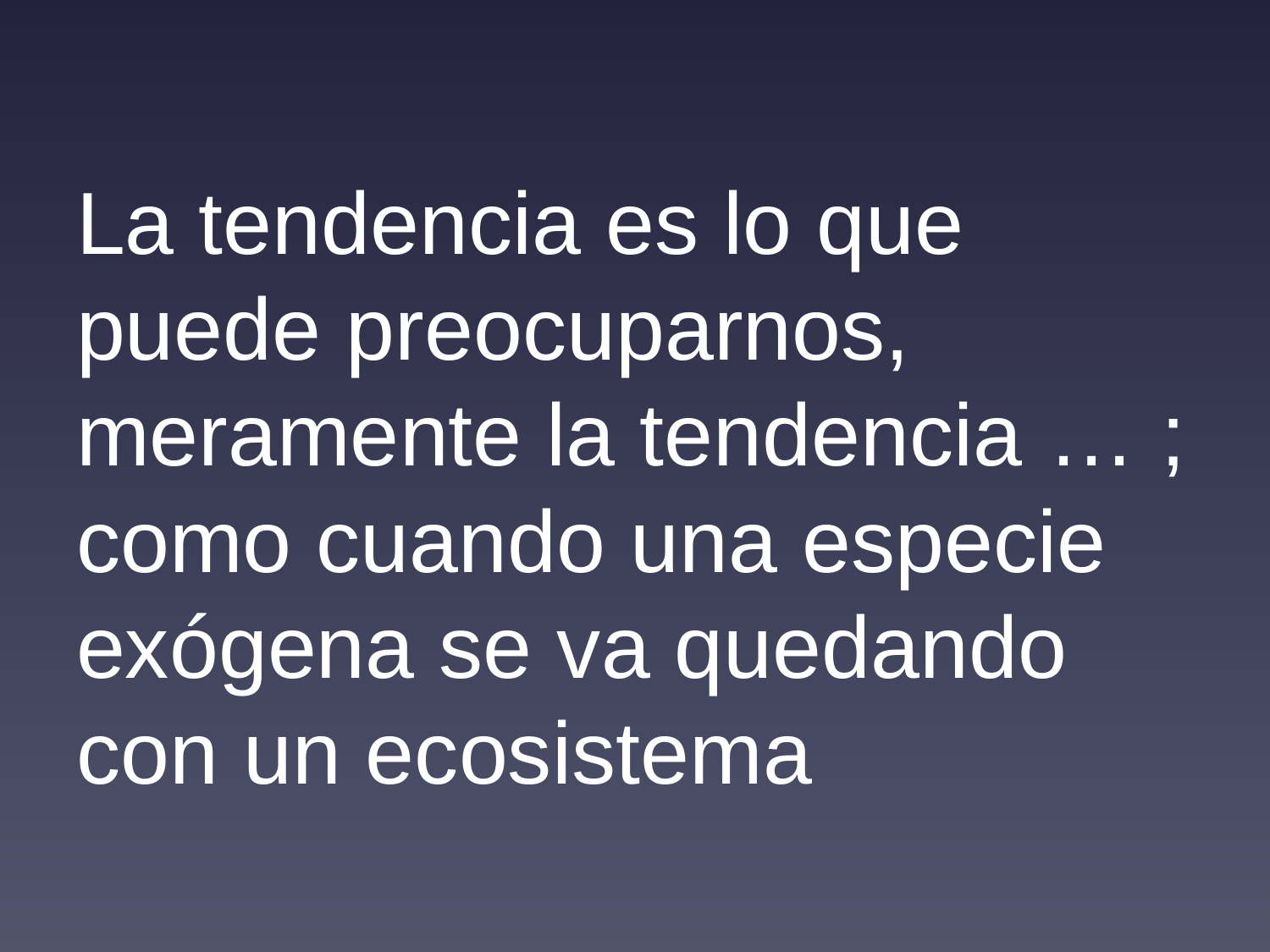

# La tendencia es lo que puede preocuparnos, meramente la tendencia … ; como cuando una especie exógena se va quedando con un ecosistema